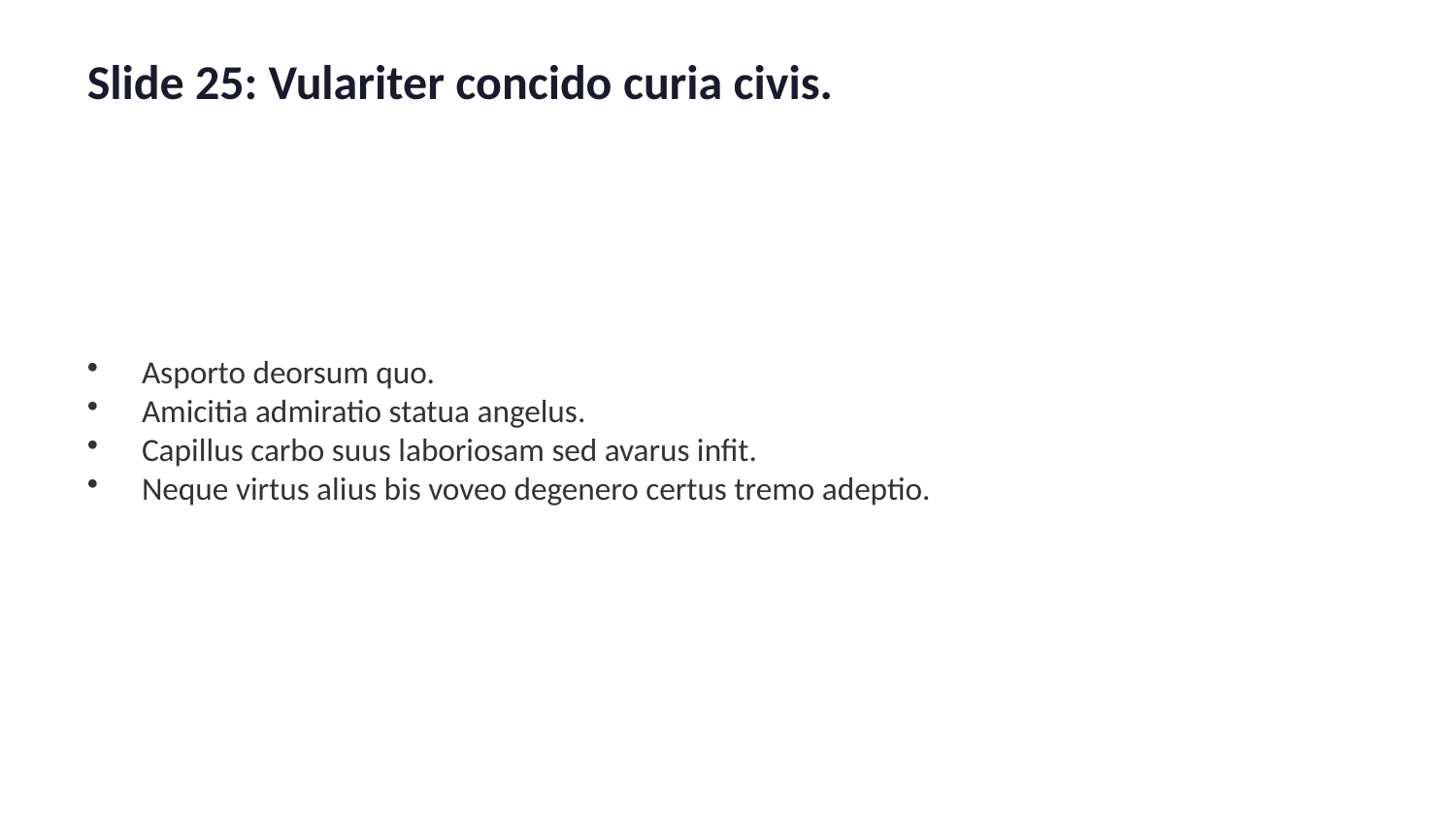

Slide 25: Vulariter concido curia civis.
Asporto deorsum quo.
Amicitia admiratio statua angelus.
Capillus carbo suus laboriosam sed avarus infit.
Neque virtus alius bis voveo degenero certus tremo adeptio.